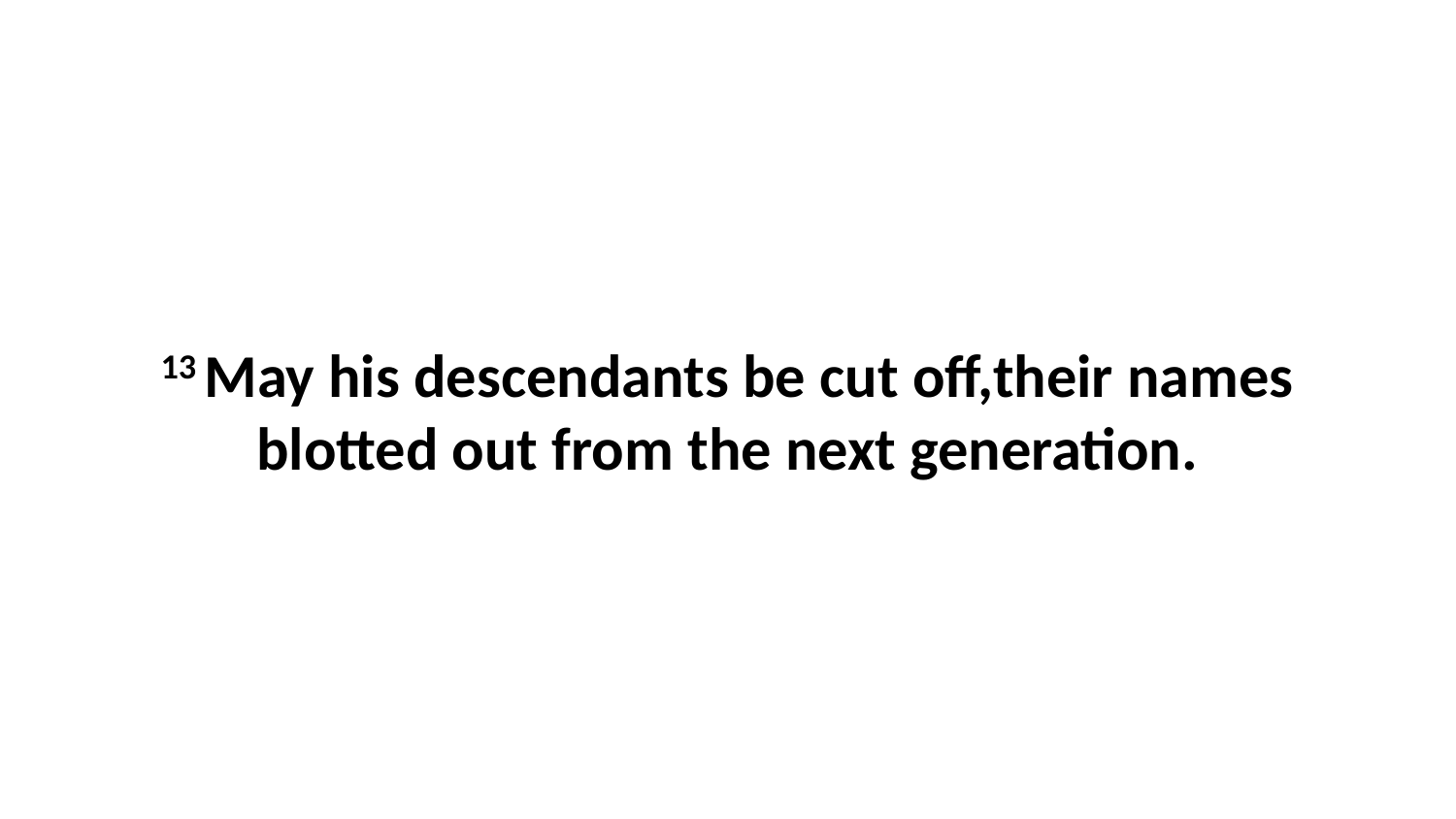

13 May his descendants be cut off,their names blotted out from the next generation.